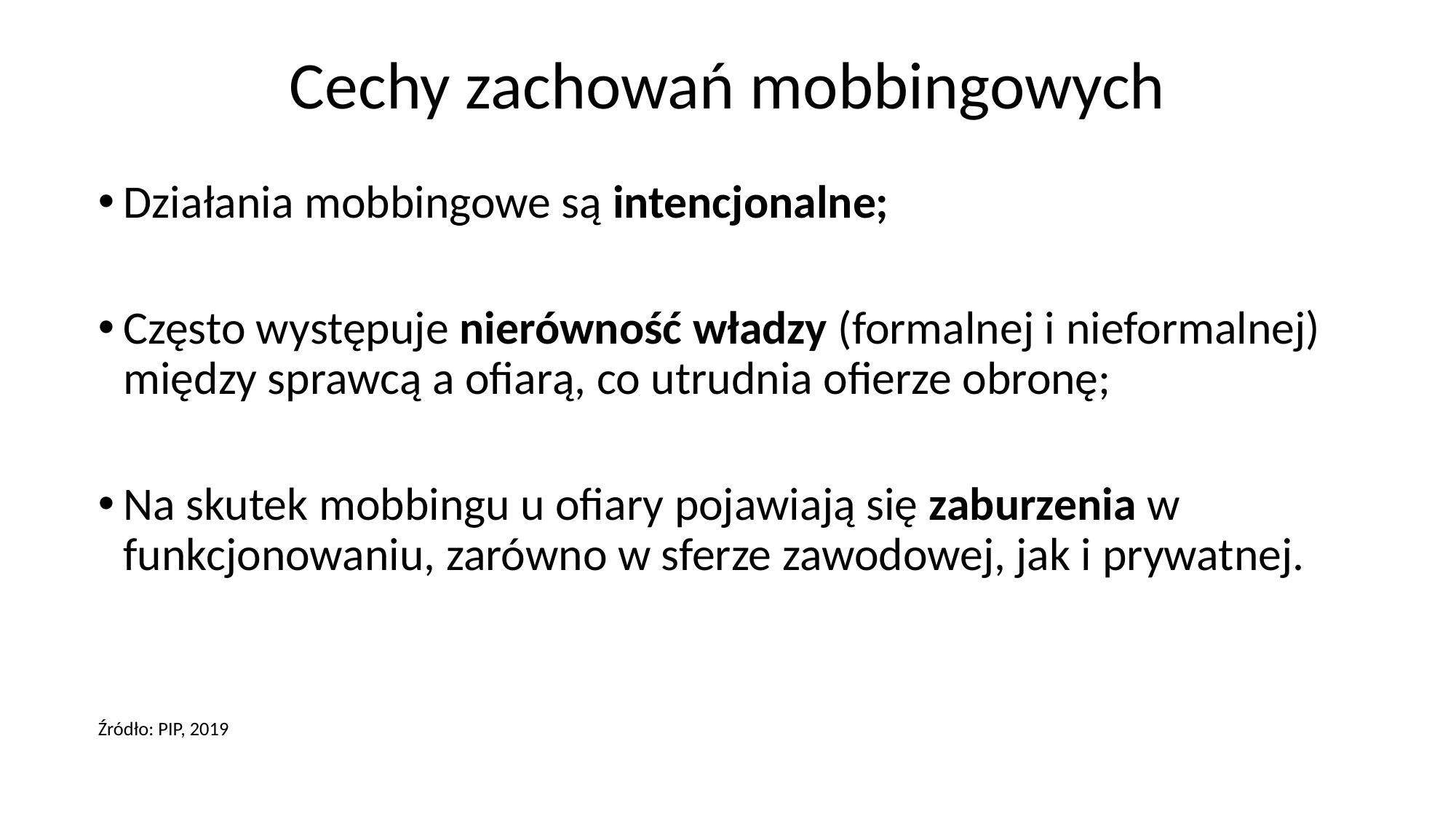

# Cechy zachowań mobbingowych
Działania mobbingowe są intencjonalne;

Często występuje nierówność władzy (formalnej i nieformalnej) między sprawcą a ofiarą, co utrudnia ofierze obronę;

Na skutek mobbingu u ofiary pojawiają się zaburzenia w funkcjonowaniu, zarówno w sferze zawodowej, jak i prywatnej.

Źródło: PIP, 2019